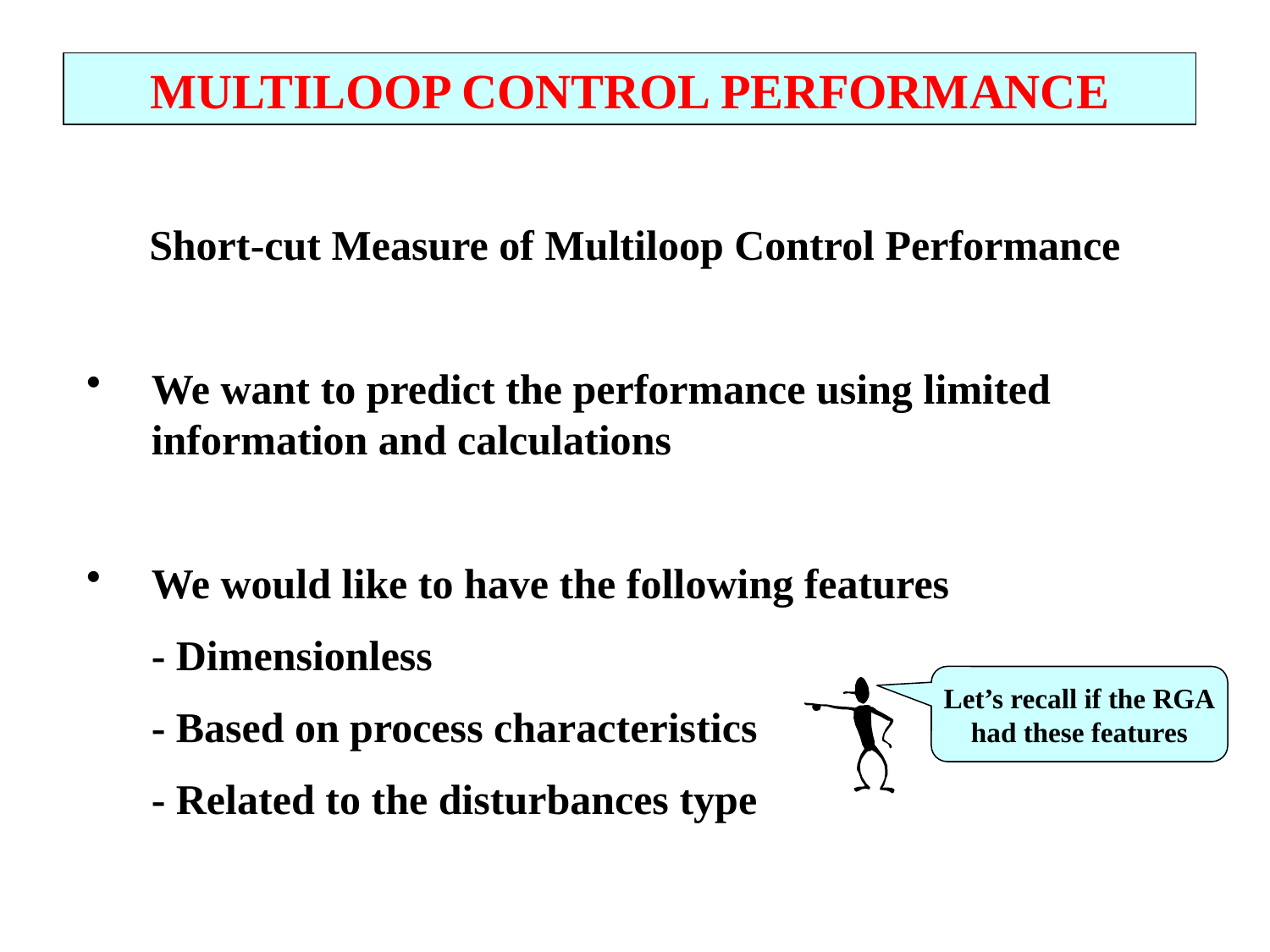

MULTILOOP CONTROL PERFORMANCE
Short-cut Measure of Multiloop Control Performance

We want to predict the performance using limited information and calculations

We would like to have the following features
	- Dimensionless
	- Based on process characteristics
	- Related to the disturbances type
Let’s recall if the RGA
had these features